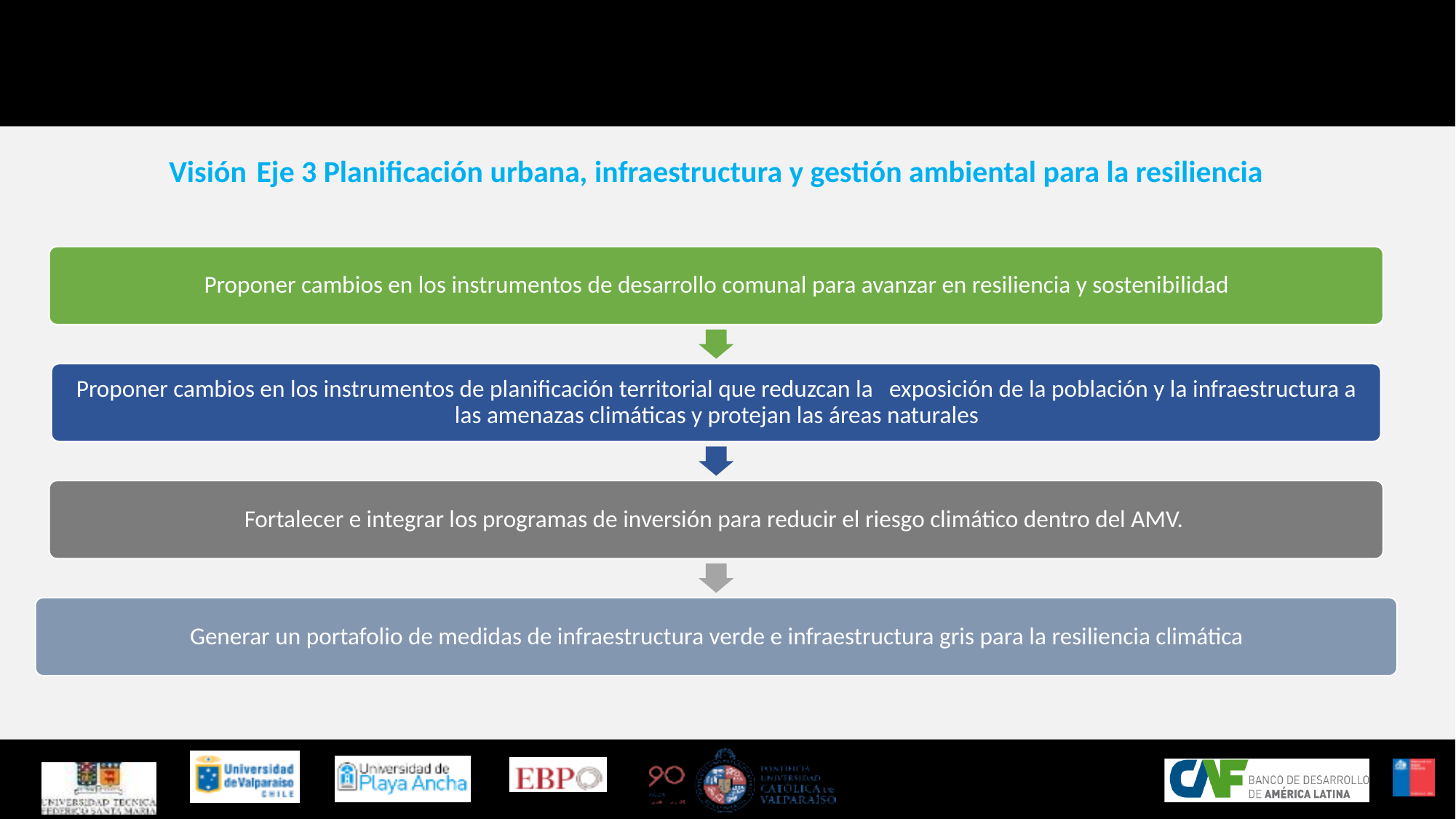

Visión Eje 3 Planificación urbana, infraestructura y gestión ambiental para la resiliencia
Proponer cambios en los instrumentos de desarrollo comunal para avanzar en resiliencia y sostenibilidad

Proponer cambios en los instrumentos de planificación territorial que reduzcan la   exposición de la población y la infraestructura a las amenazas climáticas y protejan las áreas naturales

Fortalecer e integrar los programas de inversión para reducir el riesgo climático dentro del AMV.

Generar un portafolio de medidas de infraestructura verde e infraestructura gris para la resiliencia climática